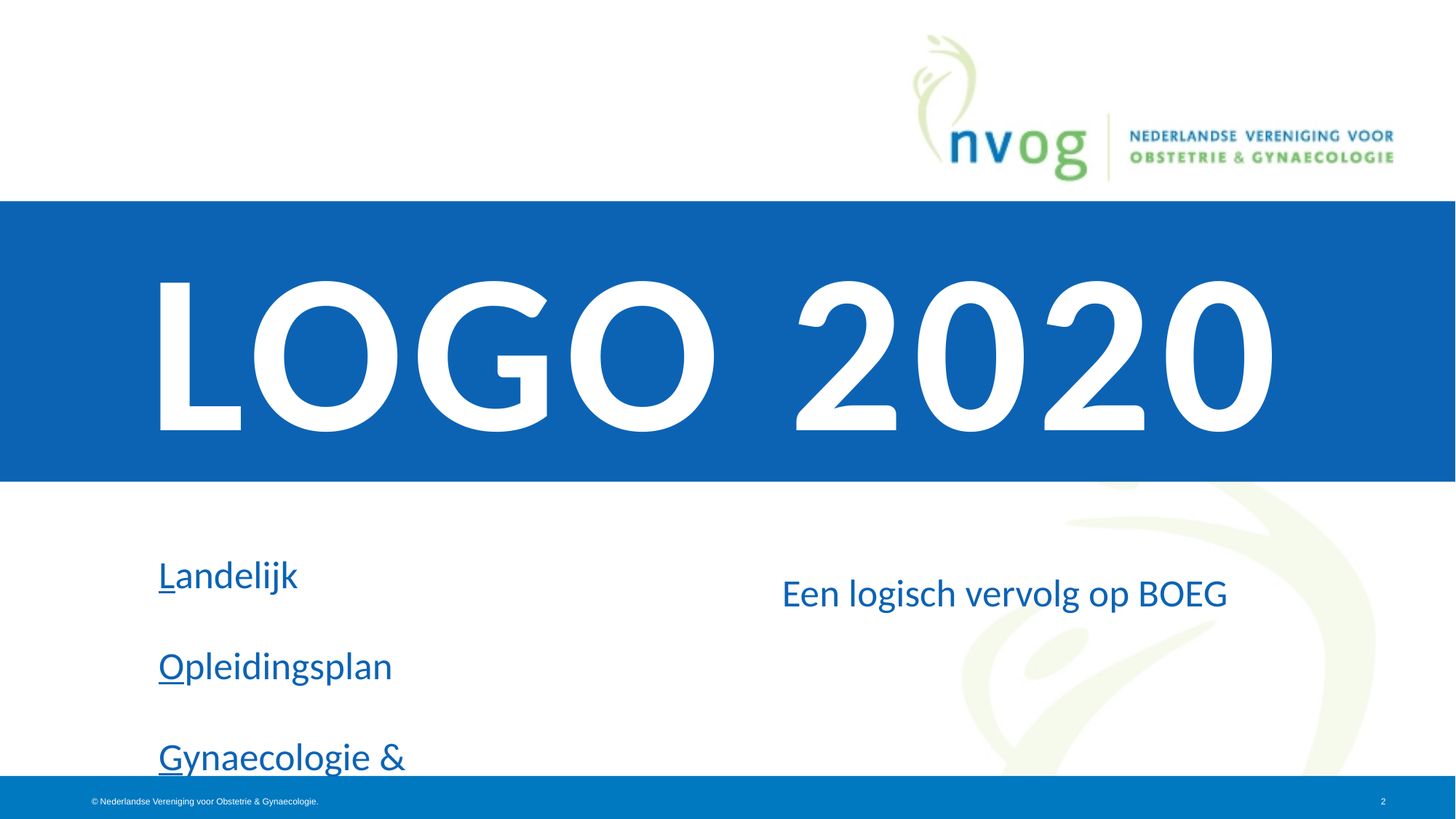

# LOGO 2020
Landelijk
Opleidingsplan
Gynaecologie &
Obstetrie
Een logisch vervolg op BOEG